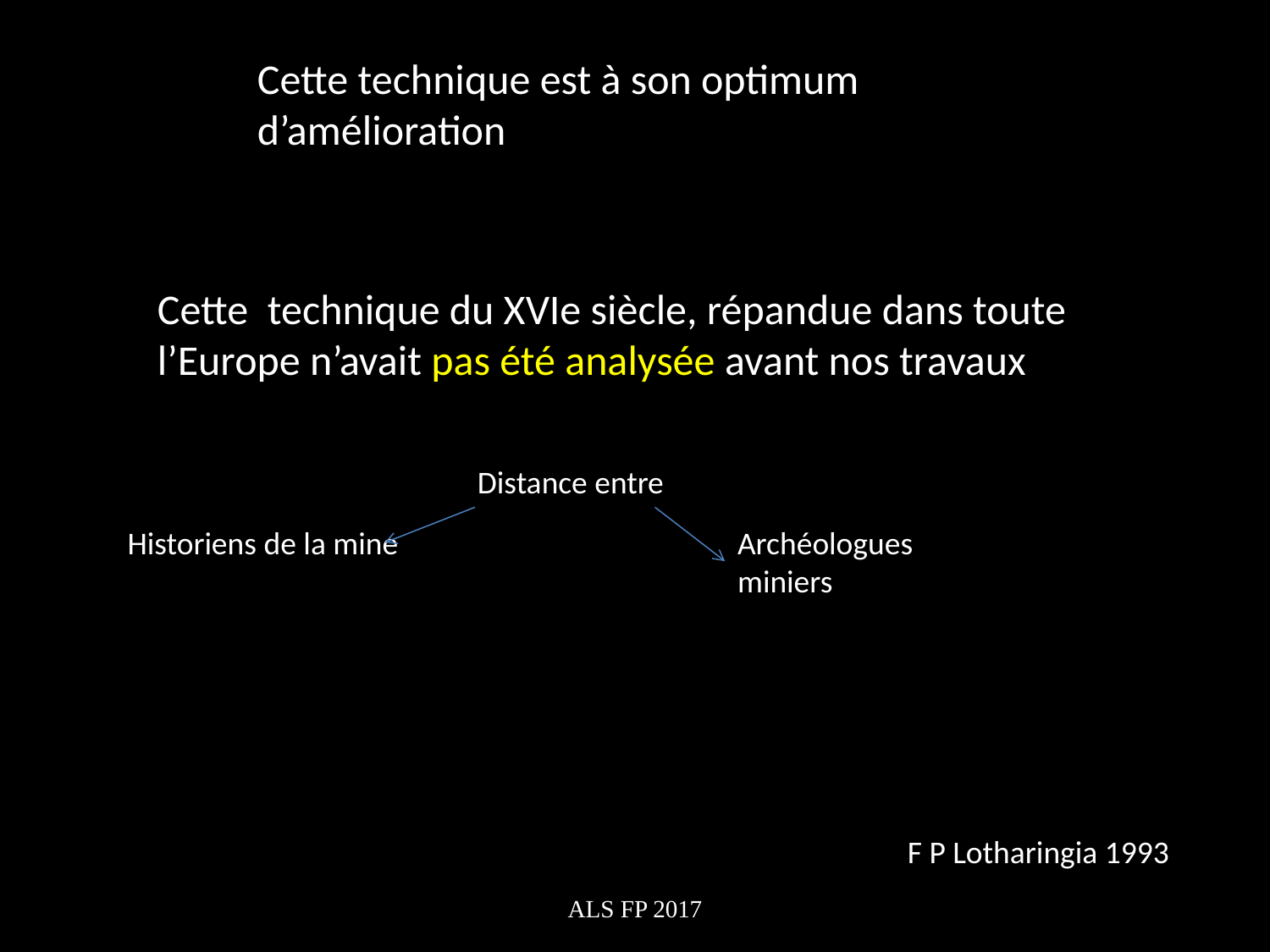

Cette technique est à son optimum d’amélioration
Cette  technique du XVIe siècle, répandue dans toute l’Europe n’avait pas été analysée avant nos travaux
Distance entre
Historiens de la mine
Archéologues  miniers
F P Lotharingia 1993
ALS FP 2017